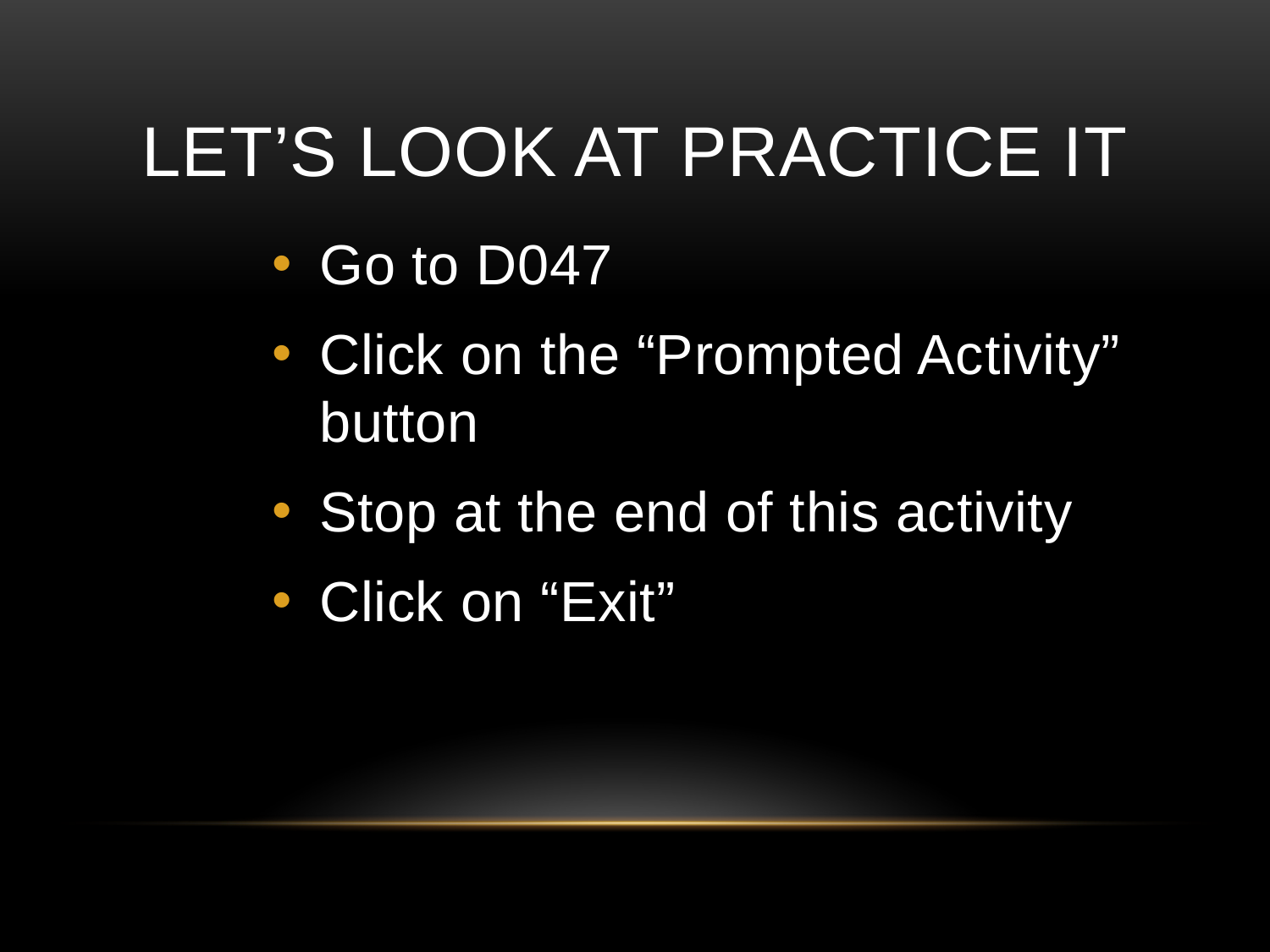

# Let’s Look at Practice It
Go to D047
Click on the “Prompted Activity” button
Stop at the end of this activity
Click on “Exit”